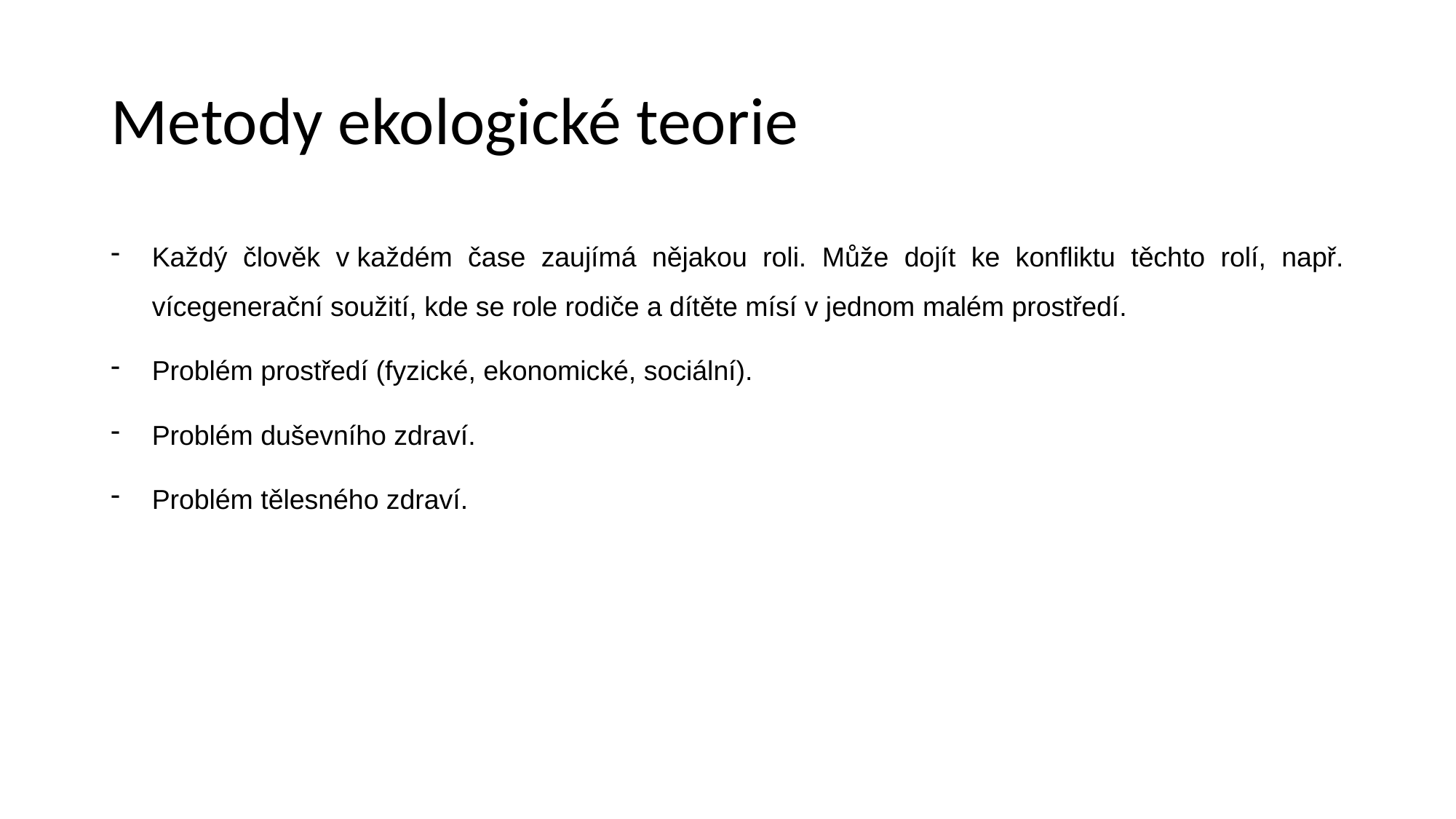

# Metody ekologické teorie
Každý člověk v každém čase zaujímá nějakou roli. Může dojít ke konfliktu těchto rolí, např. vícegenerační soužití, kde se role rodiče a dítěte mísí v jednom malém prostředí.
Problém prostředí (fyzické, ekonomické, sociální).
Problém duševního zdraví.
Problém tělesného zdraví.